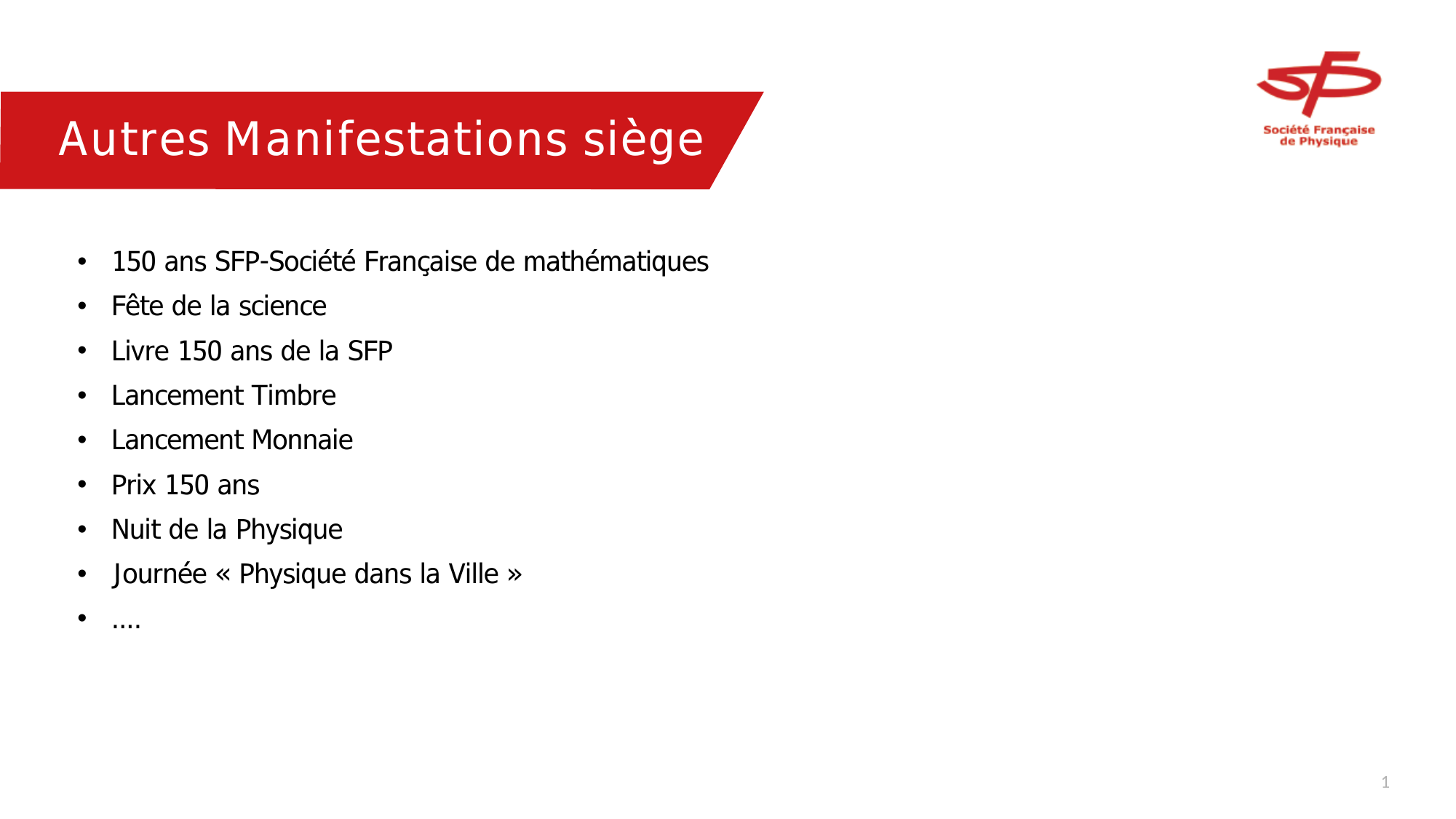

# Autres Manifestations siège
150 ans SFP-Société Française de mathématiques
Fête de la science
Livre 150 ans de la SFP
Lancement Timbre
Lancement Monnaie
Prix 150 ans
Nuit de la Physique
Journée « Physique dans la Ville »
….

1